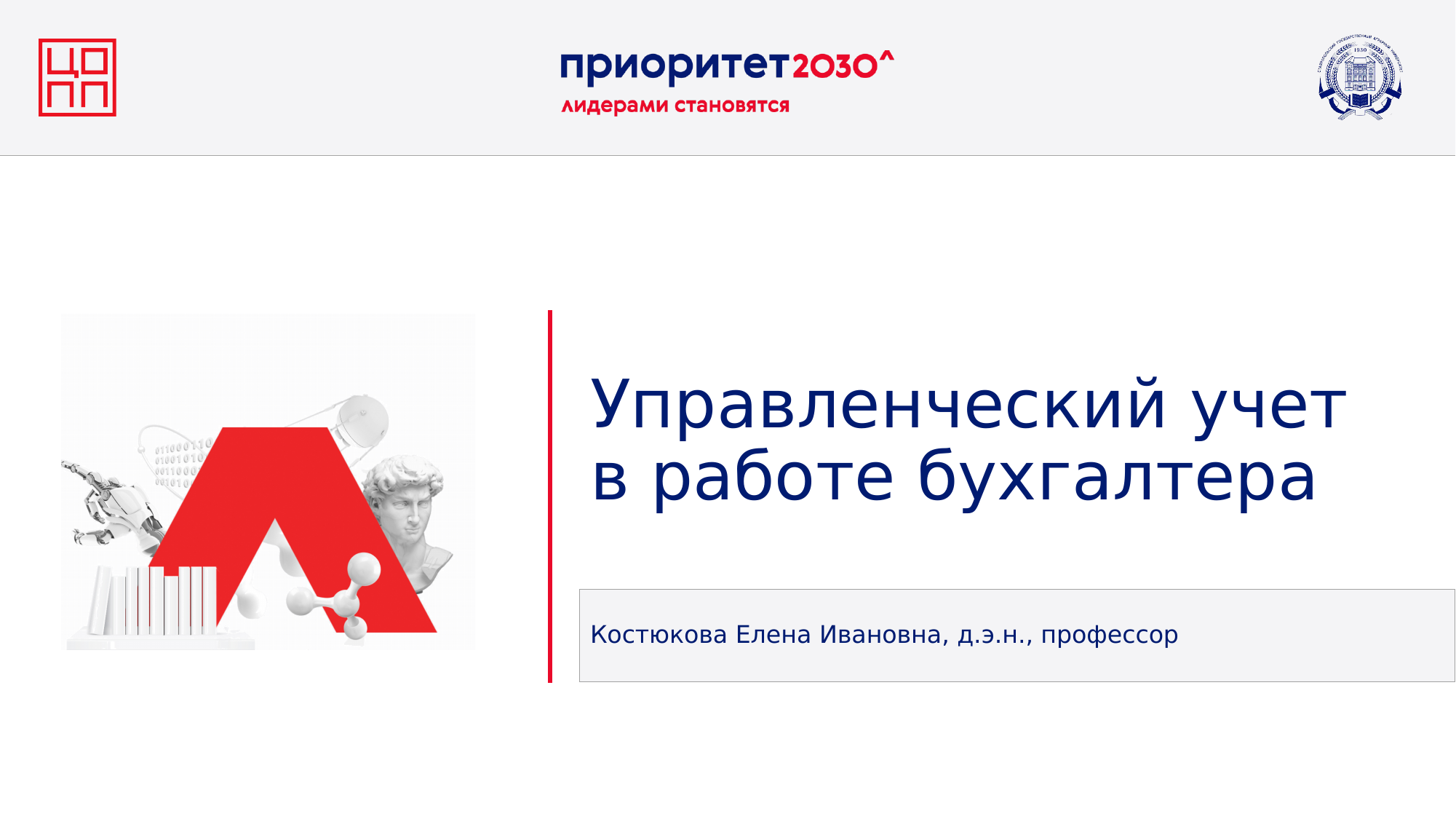

Управленческий учет в работе бухгалтера
Костюкова Елена Ивановна, д.э.н., профессор